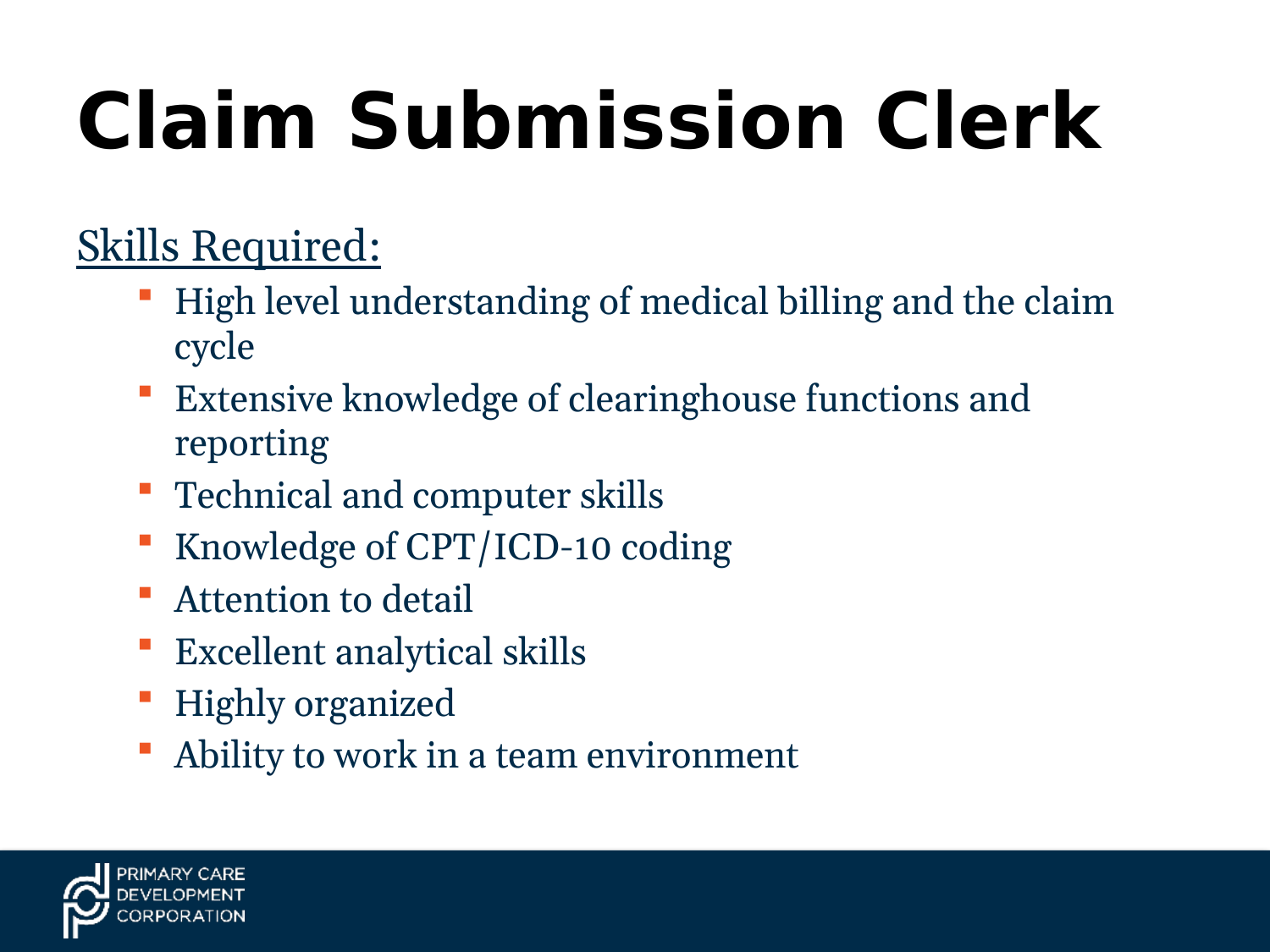

# Claim Submission Clerk
Skills Required:
High level understanding of medical billing and the claim cycle
Extensive knowledge of clearinghouse functions and reporting
Technical and computer skills
Knowledge of CPT/ICD-10 coding
Attention to detail
Excellent analytical skills
Highly organized
Ability to work in a team environment